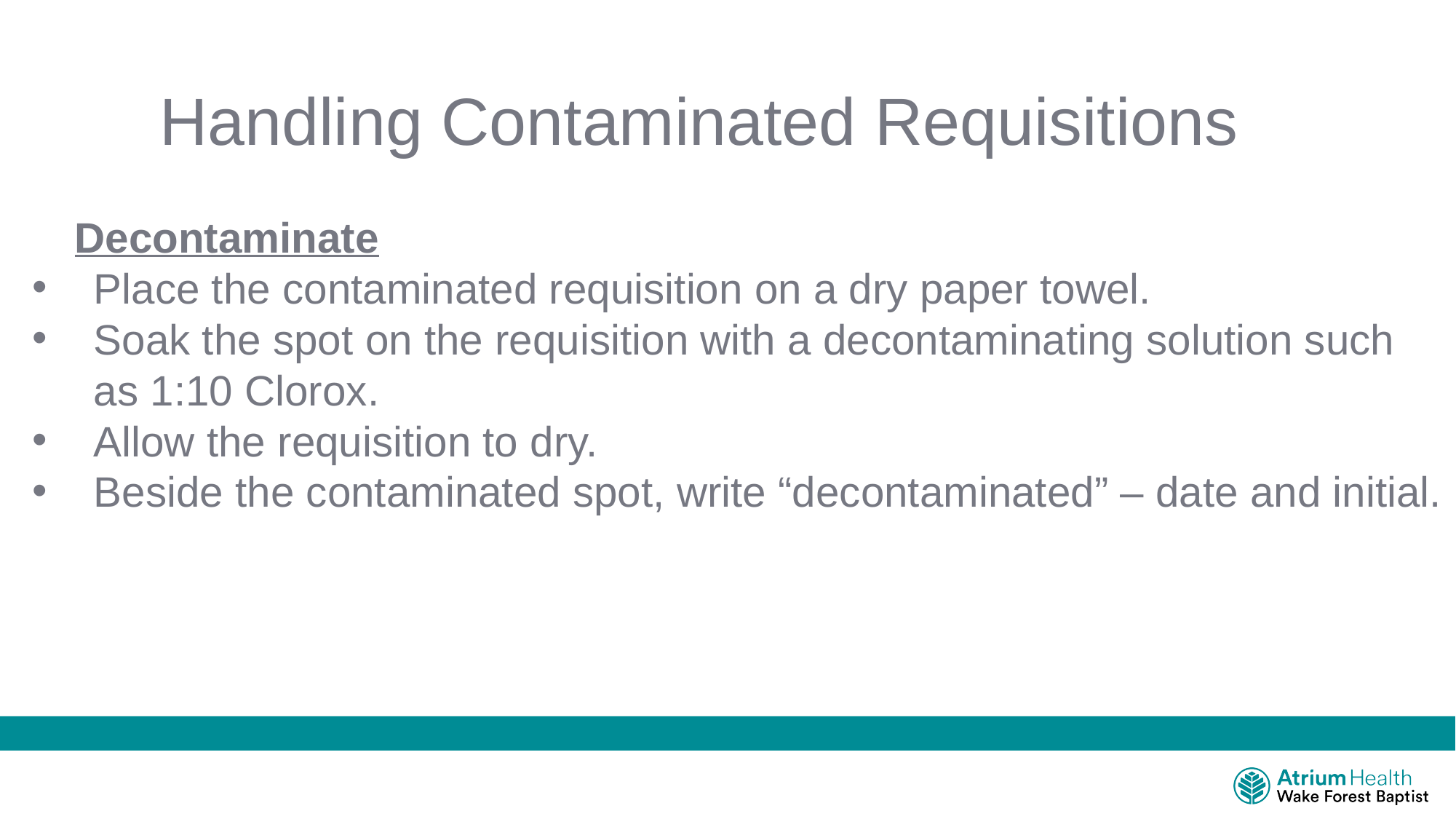

Handling Contaminated Requisitions​
 Decontaminate​
Place the contaminated requisition on a dry paper towel.​
Soak the spot on the requisition with a decontaminating solution such as 1:10 Clorox. ​
Allow the requisition to dry. ​
Beside the contaminated spot, write “decontaminated” – date and initial.​